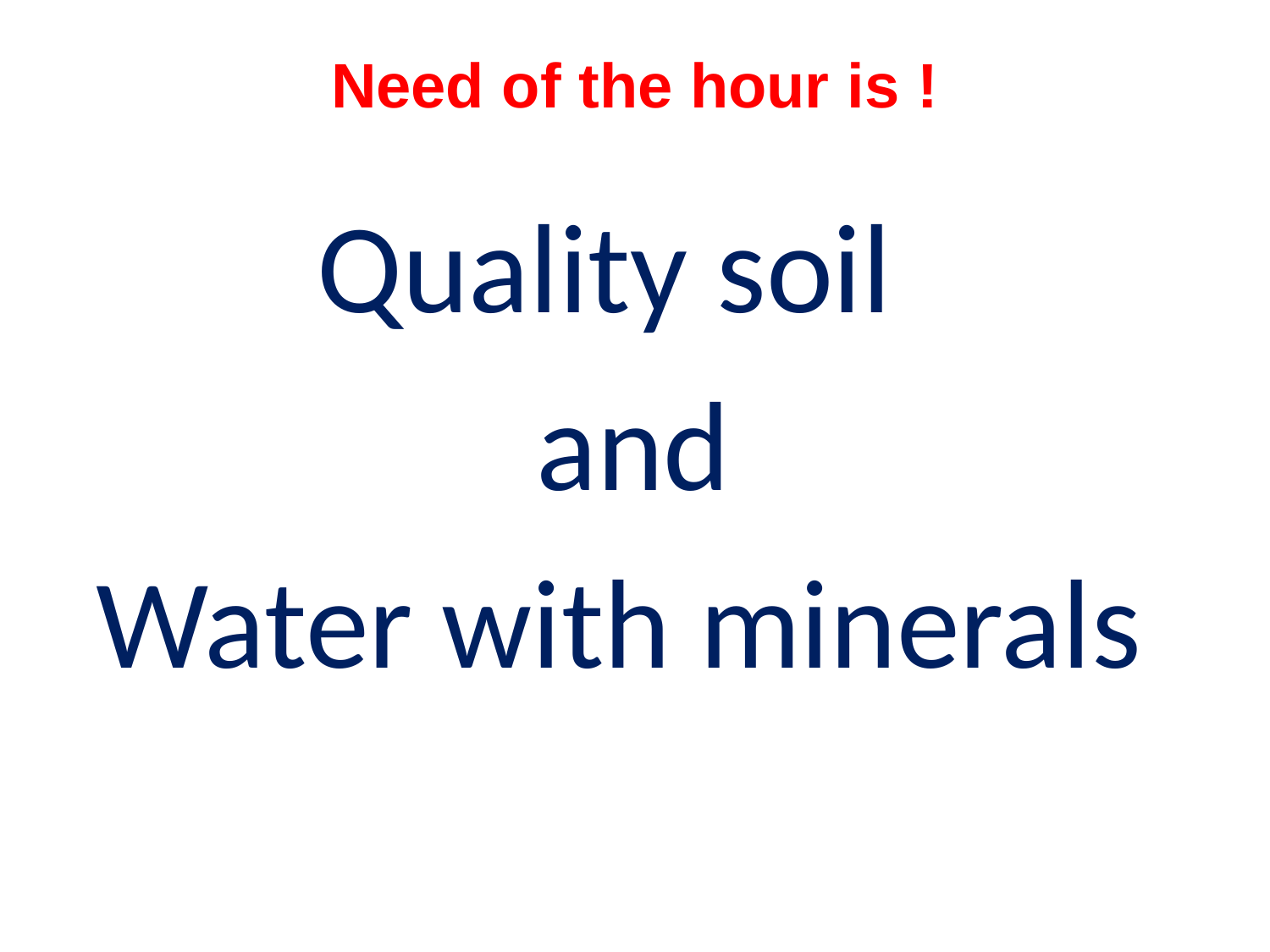

# Need of the hour is !
Quality soil
  and
Water with minerals